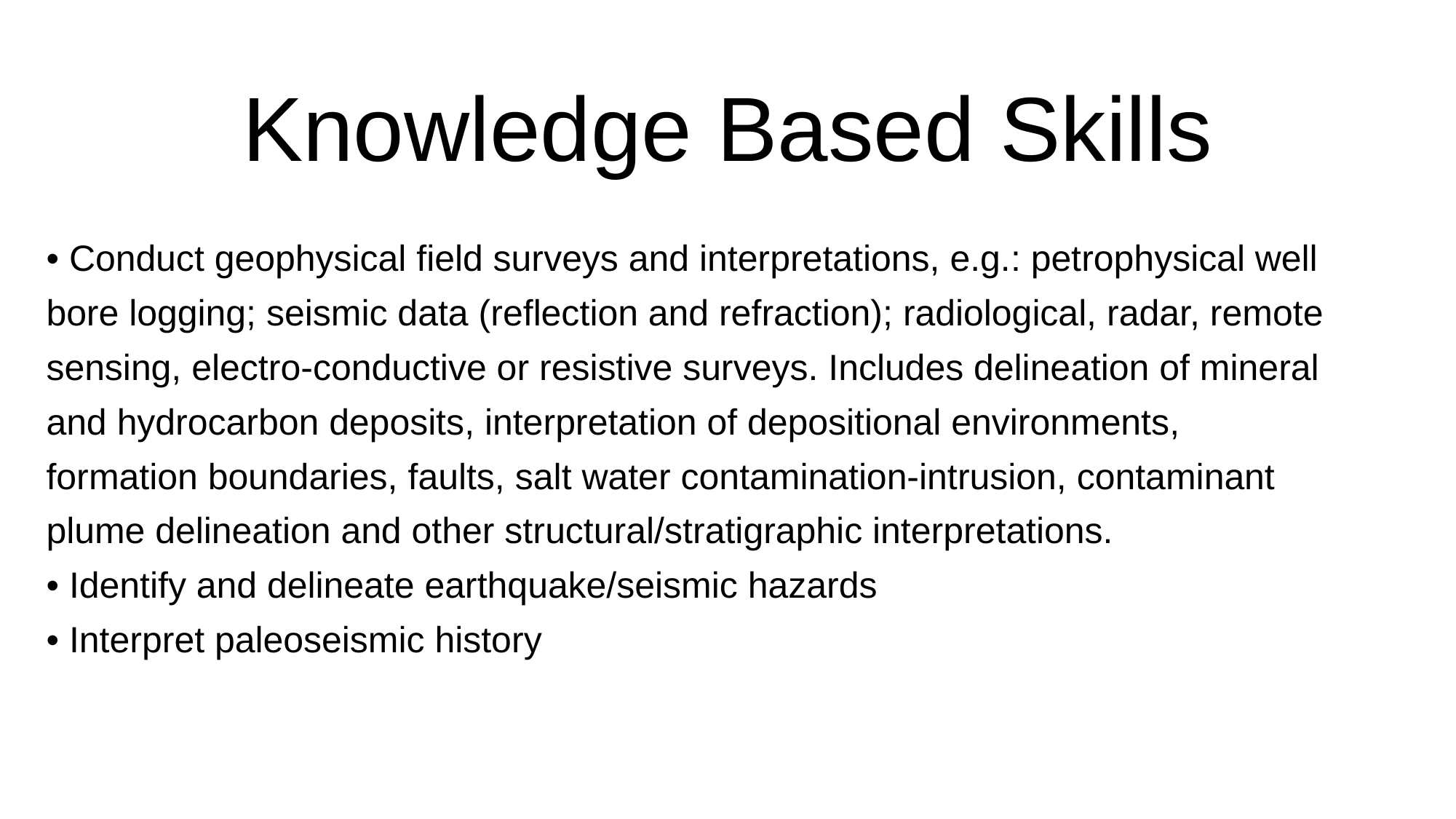

# Knowledge Based Skills
• Conduct geophysical field surveys and interpretations, e.g.: petrophysical well
bore logging; seismic data (reflection and refraction); radiological, radar, remote
sensing, electro-conductive or resistive surveys. Includes delineation of mineral
and hydrocarbon deposits, interpretation of depositional environments,
formation boundaries, faults, salt water contamination-intrusion, contaminant
plume delineation and other structural/stratigraphic interpretations.
• Identify and delineate earthquake/seismic hazards
• Interpret paleoseismic history